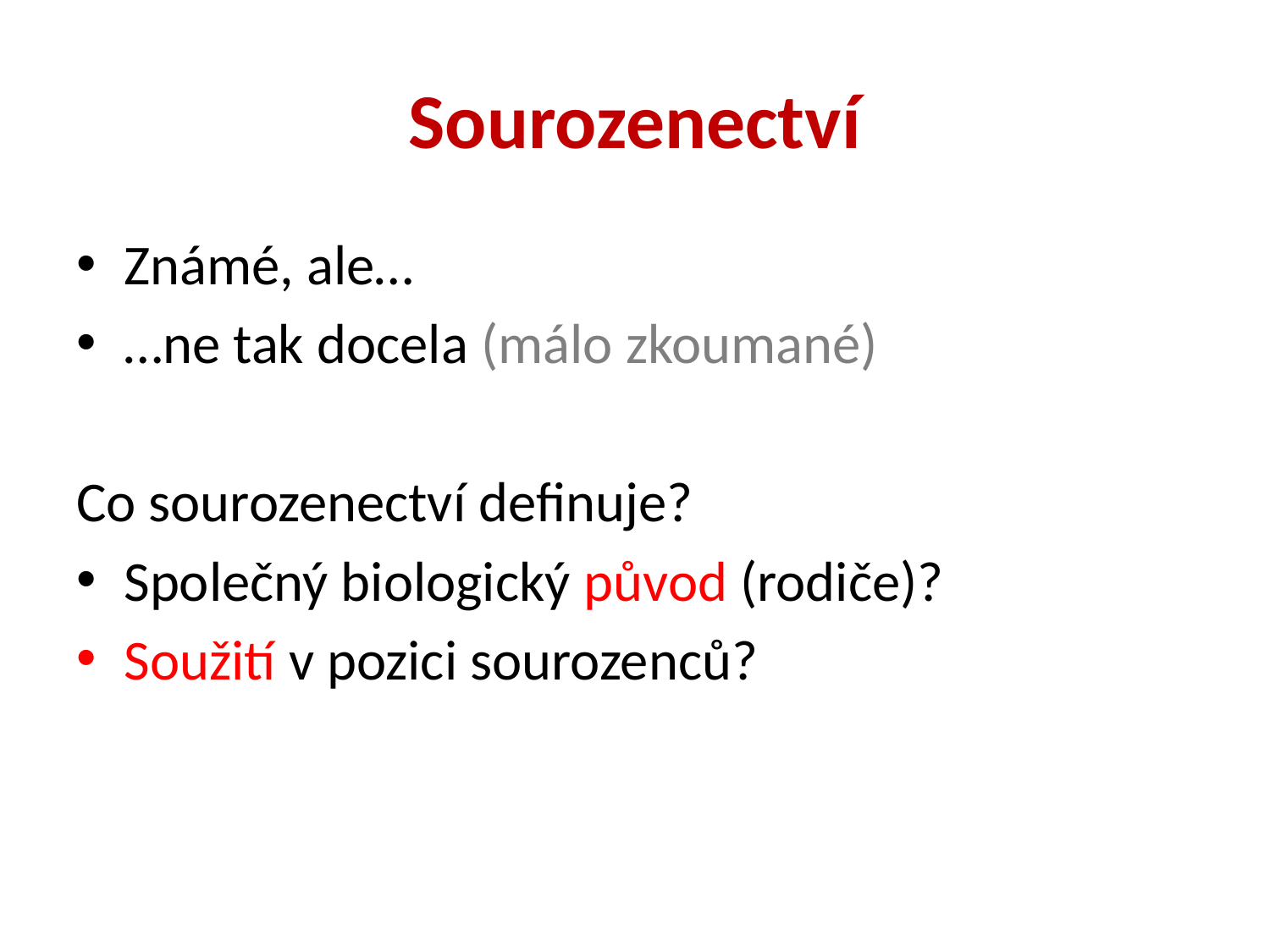

# Sourozenectví
Známé, ale…
…ne tak docela (málo zkoumané)

Co sourozenectví definuje?
Společný biologický původ (rodiče)?
Soužití v pozici sourozenců?